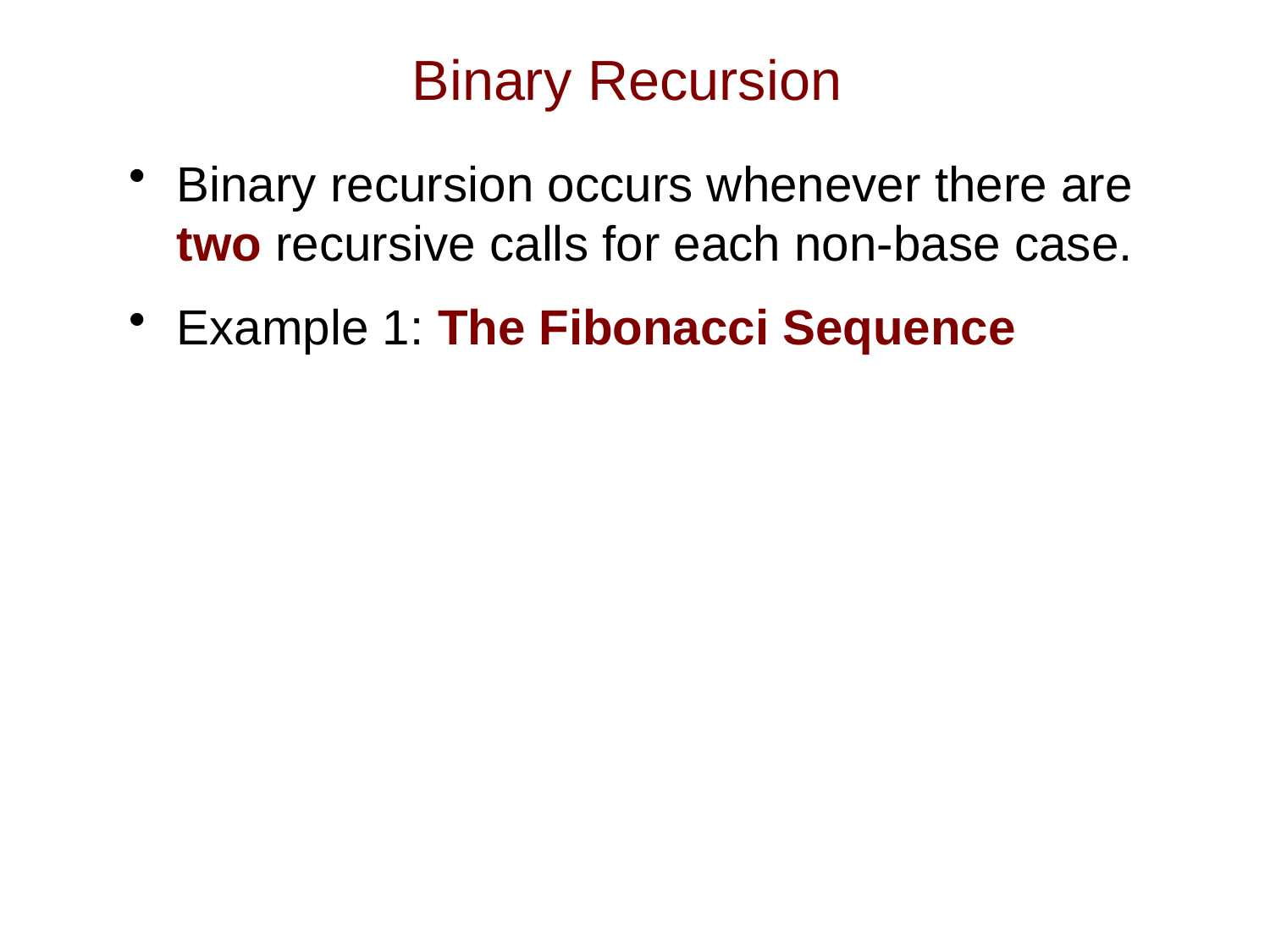

# Binary Recursion
Binary recursion occurs whenever there are two recursive calls for each non-base case.
Example 1: The Fibonacci Sequence